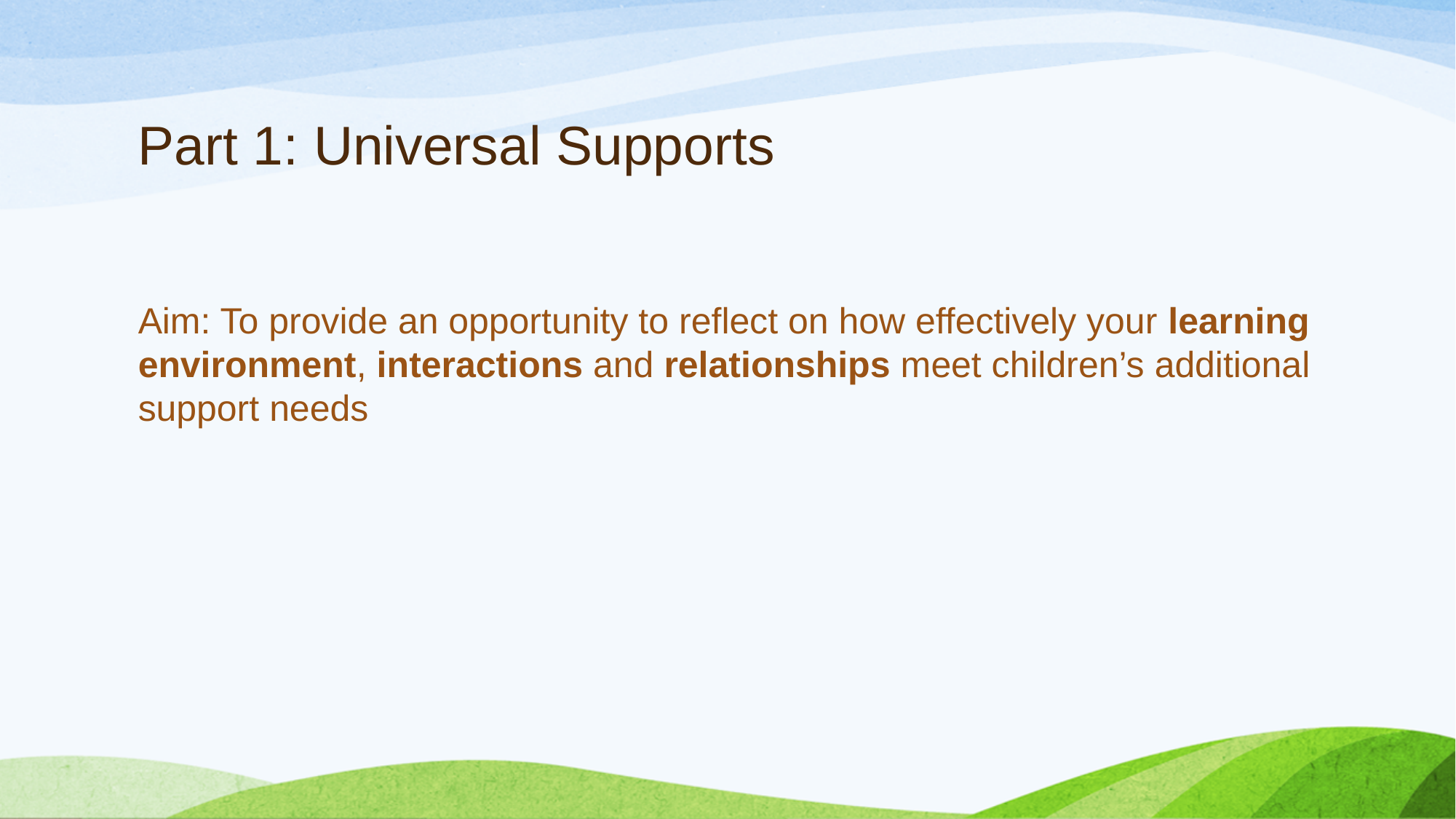

# Part 1: Universal Supports

Aim: To provide an opportunity to reflect on how effectively your learning environment, interactions and relationships meet children’s additional support needs